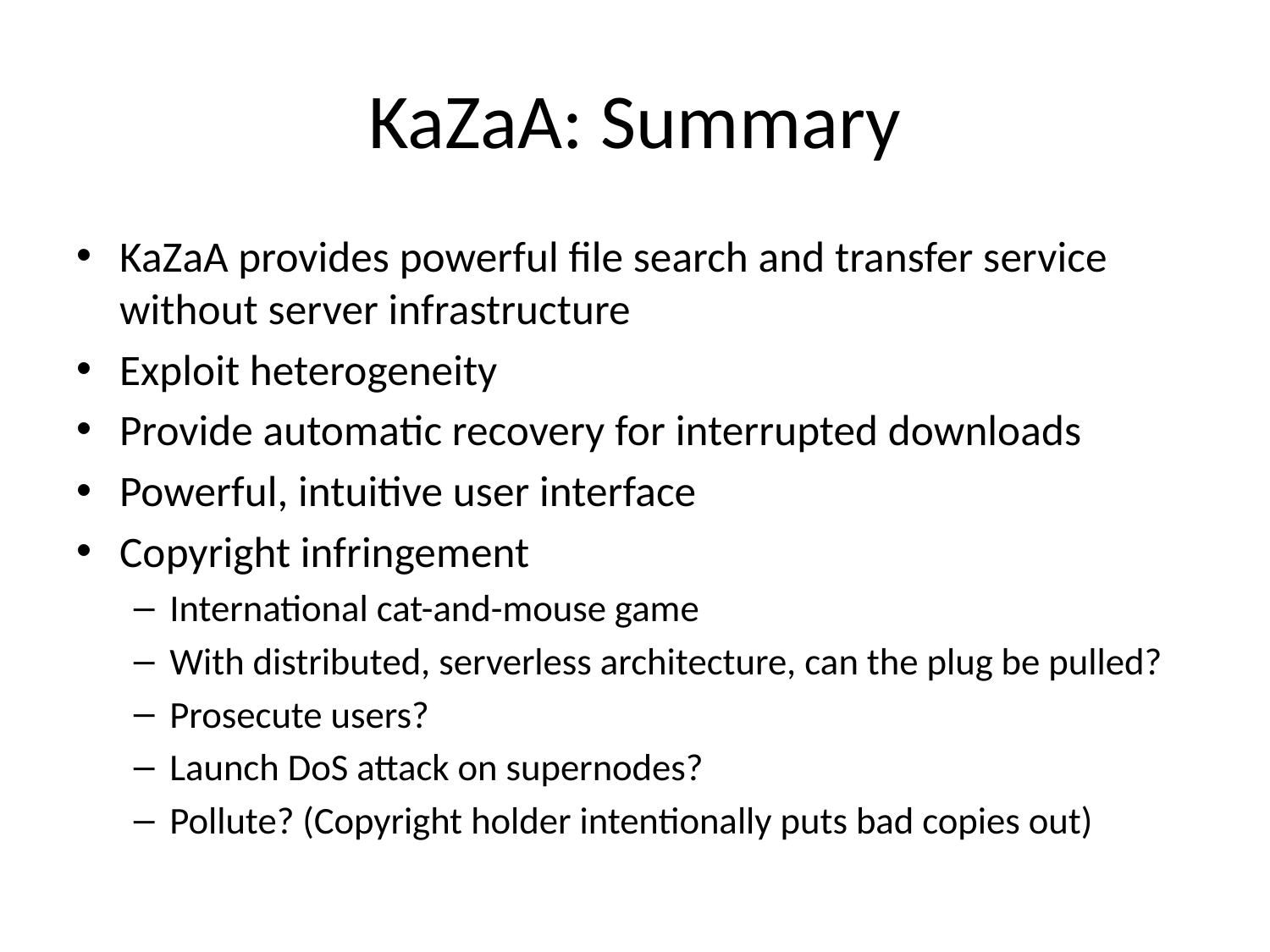

# KaZaA: Summary
KaZaA provides powerful file search and transfer service without server infrastructure
Exploit heterogeneity
Provide automatic recovery for interrupted downloads
Powerful, intuitive user interface
Copyright infringement
International cat-and-mouse game
With distributed, serverless architecture, can the plug be pulled?
Prosecute users?
Launch DoS attack on supernodes?
Pollute? (Copyright holder intentionally puts bad copies out)